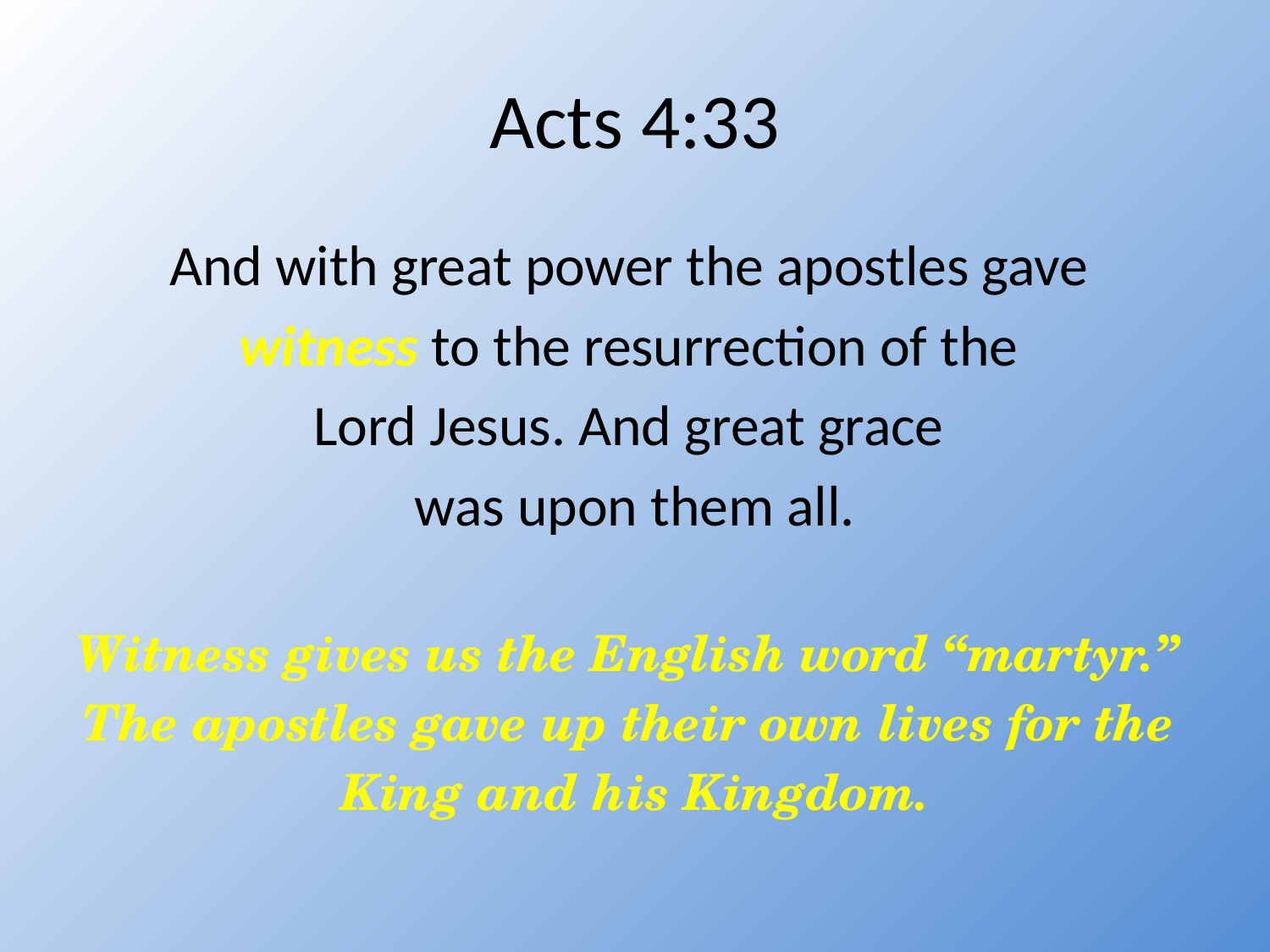

# Acts 4:33
And with great power the apostles gave
witness to the resurrection of the
Lord Jesus. And great grace
was upon them all.

Witness gives us the English word “martyr.”
The apostles gave up their own lives for the
King and his Kingdom.